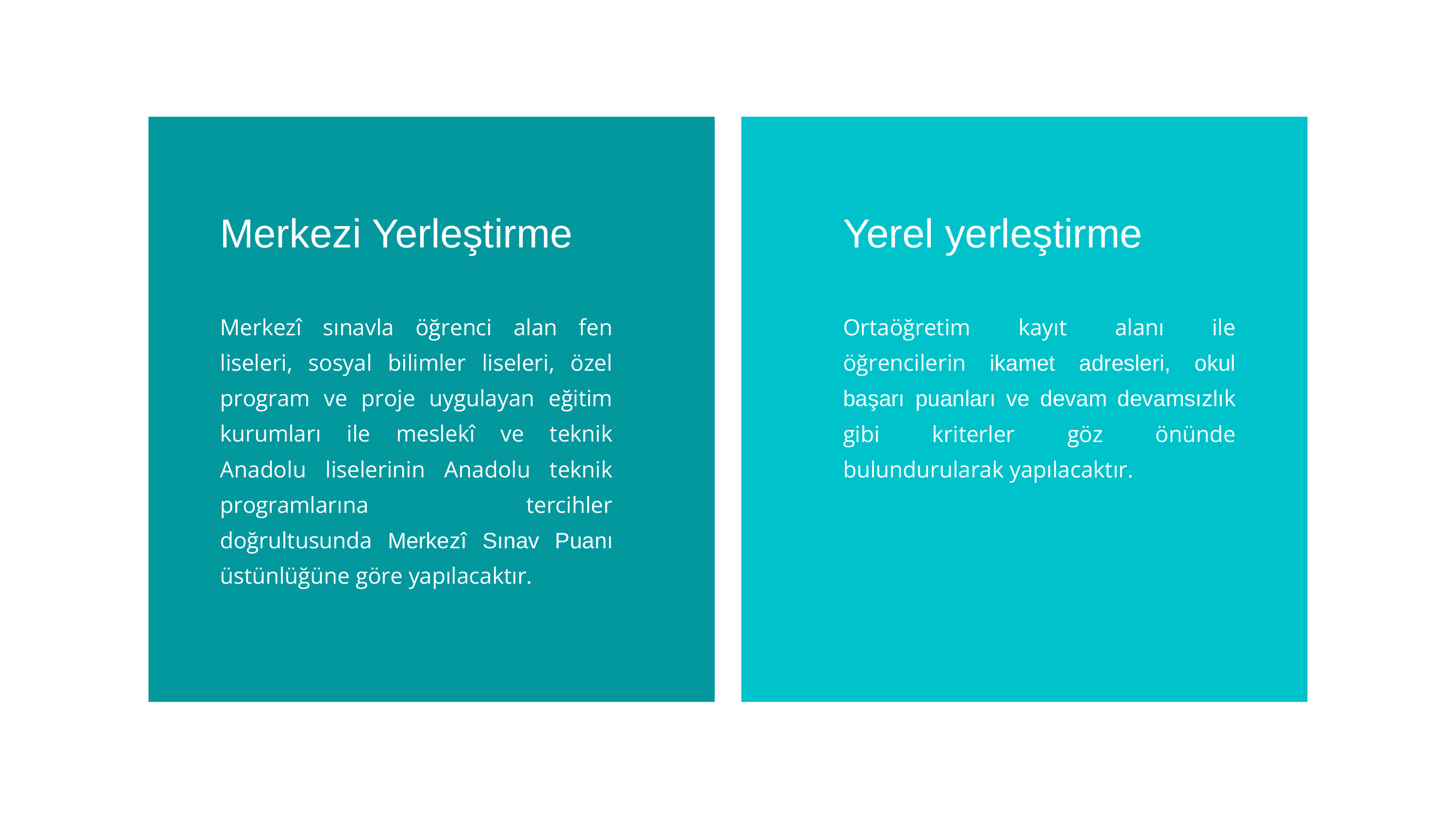

Merkezi Yerleştirme
Yerel yerleştirme
Merkezî sınavla öğrenci alan fen liseleri, sosyal bilimler liseleri, özel program ve proje uygulayan eğitim kurumları ile meslekî ve teknik Anadolu liselerinin Anadolu teknik programlarına tercihler doğrultusunda Merkezî Sınav Puanı üstünlüğüne göre yapılacaktır.
Ortaöğretim kayıt alanı ile öğrencilerin ikamet adresleri, okul başarı puanları ve devam devamsızlık gibi kriterler göz önünde bulundurularak yapılacaktır.